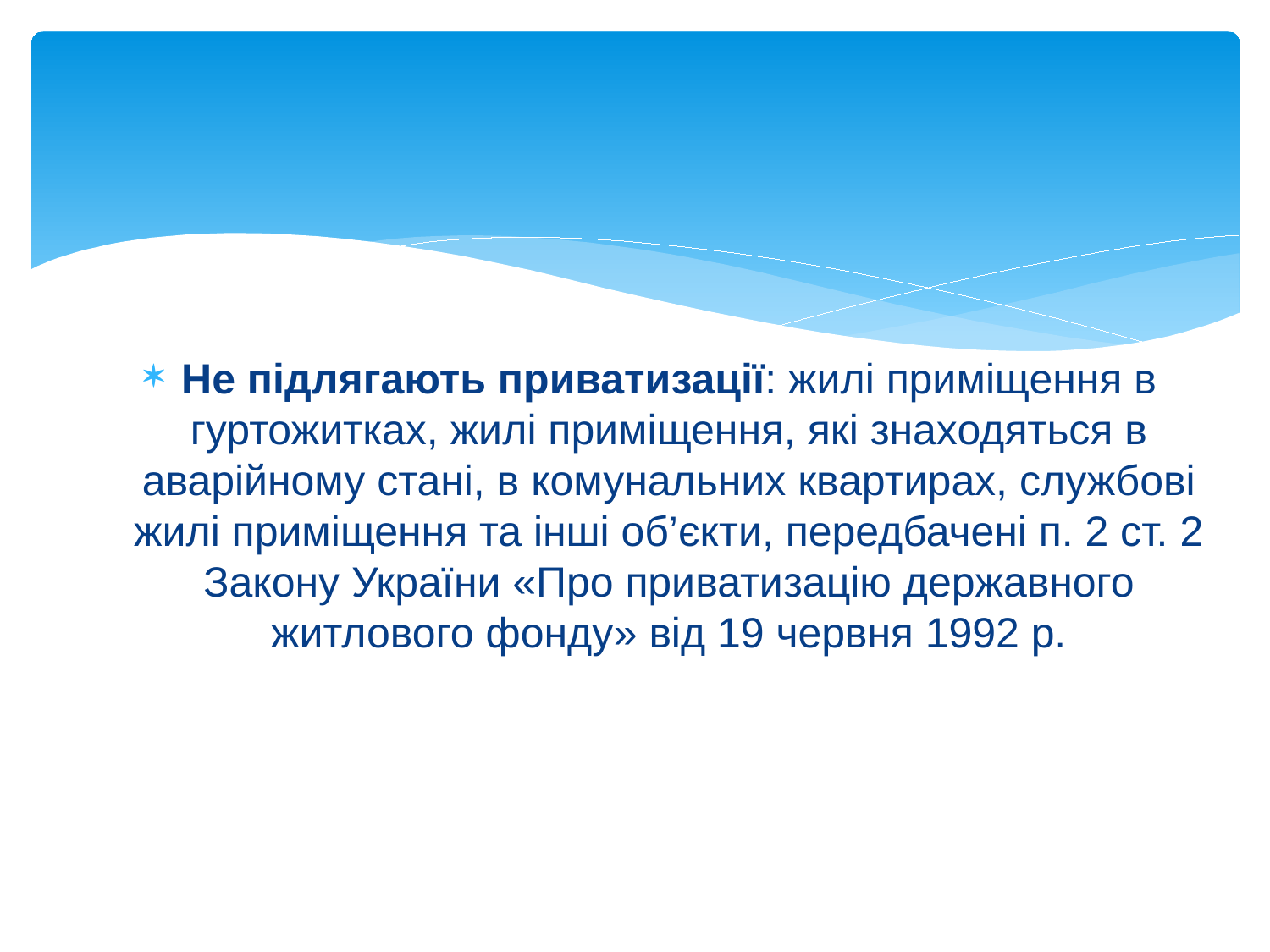

#

Не підлягають приватизації: жилі приміщення в гуртожитках, жилі приміщення, які знаходяться в аварійному стані, в комунальних квартирах, службові жилі приміщення та інші об’єкти, передбачені п. 2 ст. 2 Закону України «Про приватизацію державного житлового фонду» від 19 червня 1992 р.